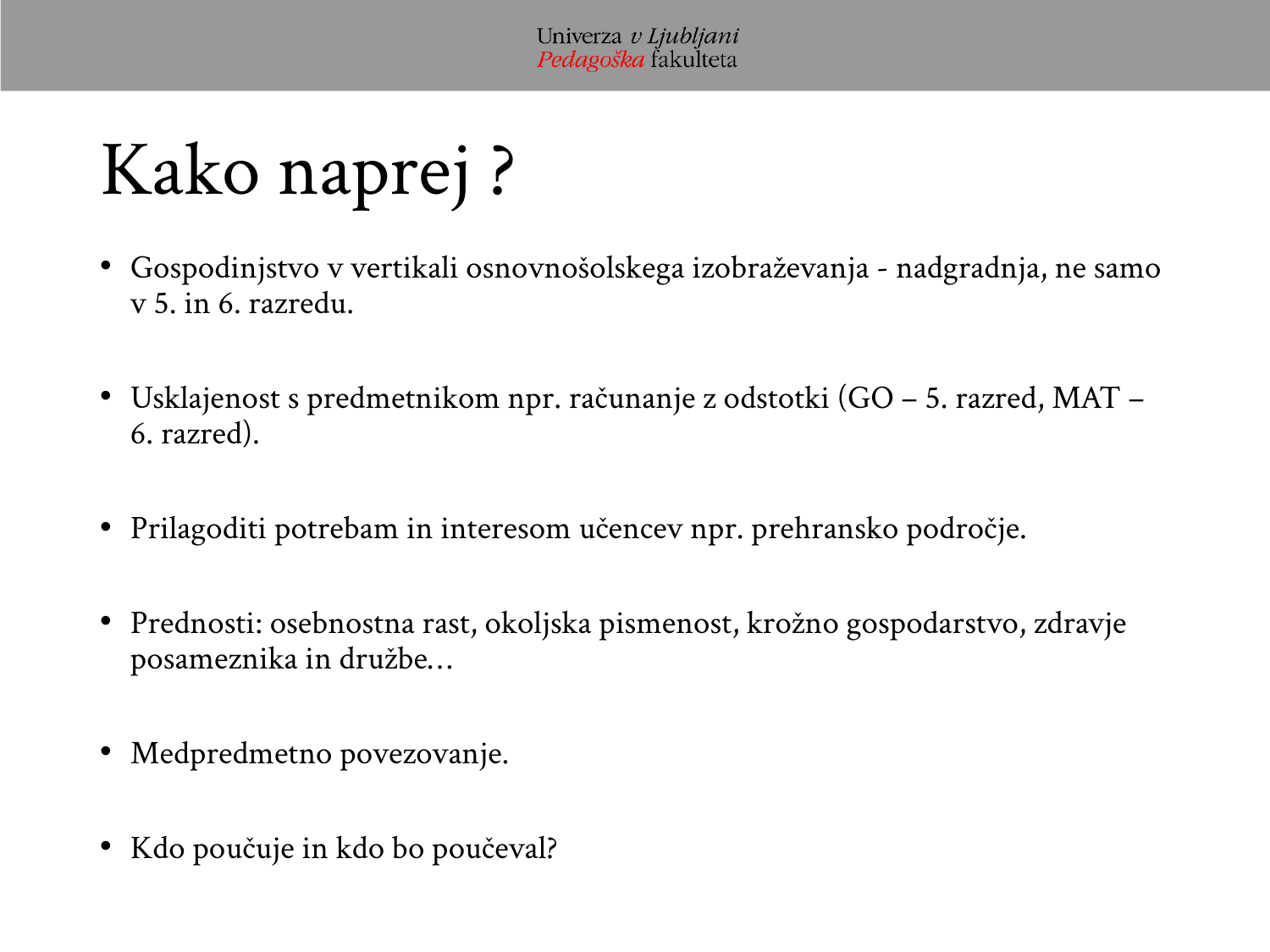

# Kako naprej ?
Gospodinjstvo v vertikali osnovnošolskega izobraževanja - nadgradnja, ne samo v 5. in 6. razredu.

Usklajenost s predmetnikom npr. računanje z odstotki (GO – 5. razred, MAT – 6. razred).

Prilagoditi potrebam in interesom učencev npr. prehransko področje.

Prednosti: osebnostna rast, okoljska pismenost, krožno gospodarstvo, zdravje posameznika in družbe…

Medpredmetno povezovanje.

Kdo poučuje in kdo bo poučeval?